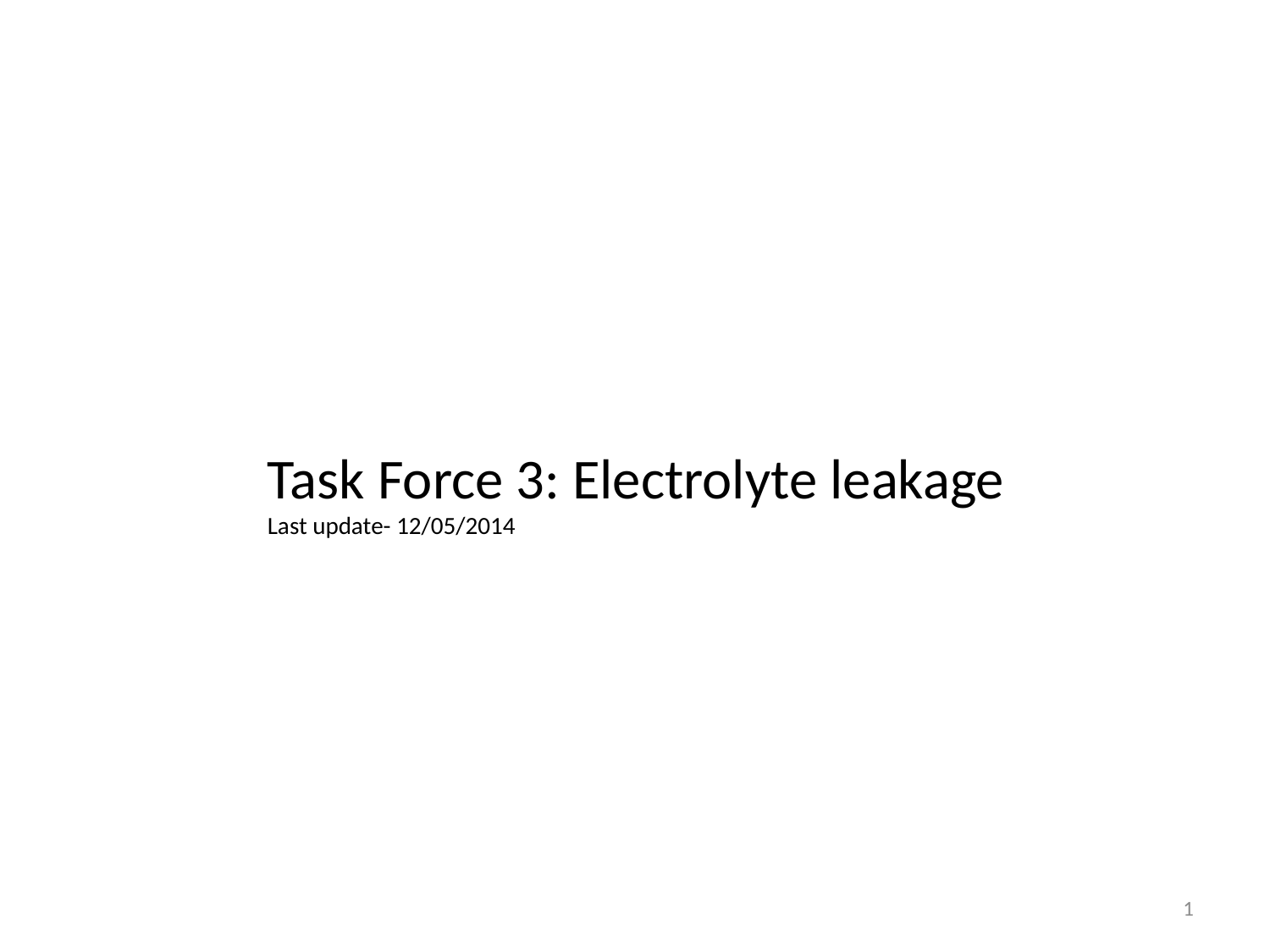

Task Force 3: Electrolyte leakage
Last update- 12/05/2014
1